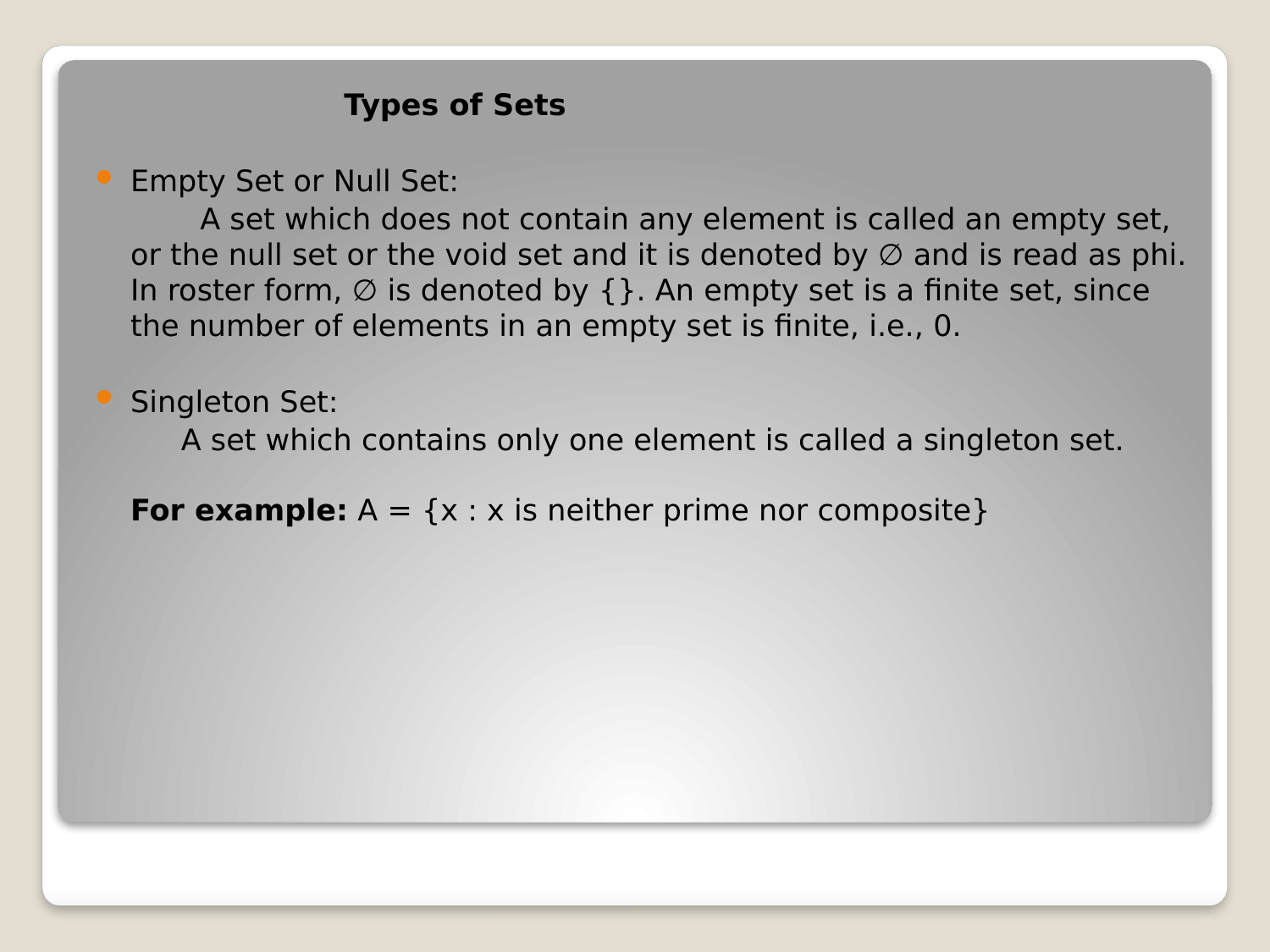

Types of Sets

Empty Set or Null Set:
           A set which does not contain any element is called an empty set, or the null set or the void set and it is denoted by ∅ and is read as phi. In roster form, ∅ is denoted by {}. An empty set is a finite set, since the number of elements in an empty set is finite, i.e., 0.

Singleton Set:
         A set which contains only one element is called a singleton set. 
For example: A = {x : x is neither prime nor composite}

#